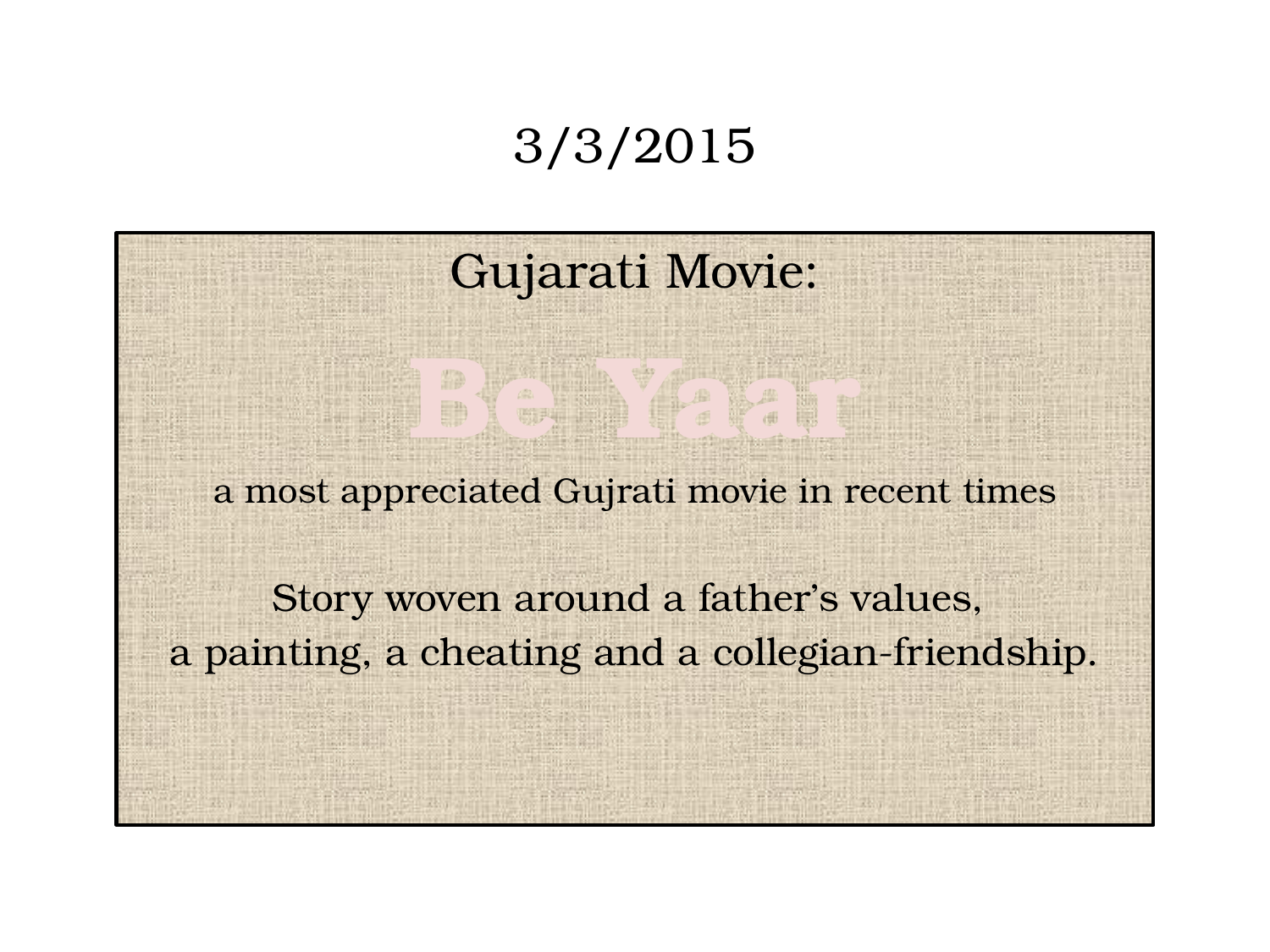

# 3/3/2015
Gujarati Movie:
Be Yaar
a most appreciated Gujrati movie in recent times

Story woven around a father’s values,
a painting, a cheating and a collegian-friendship.